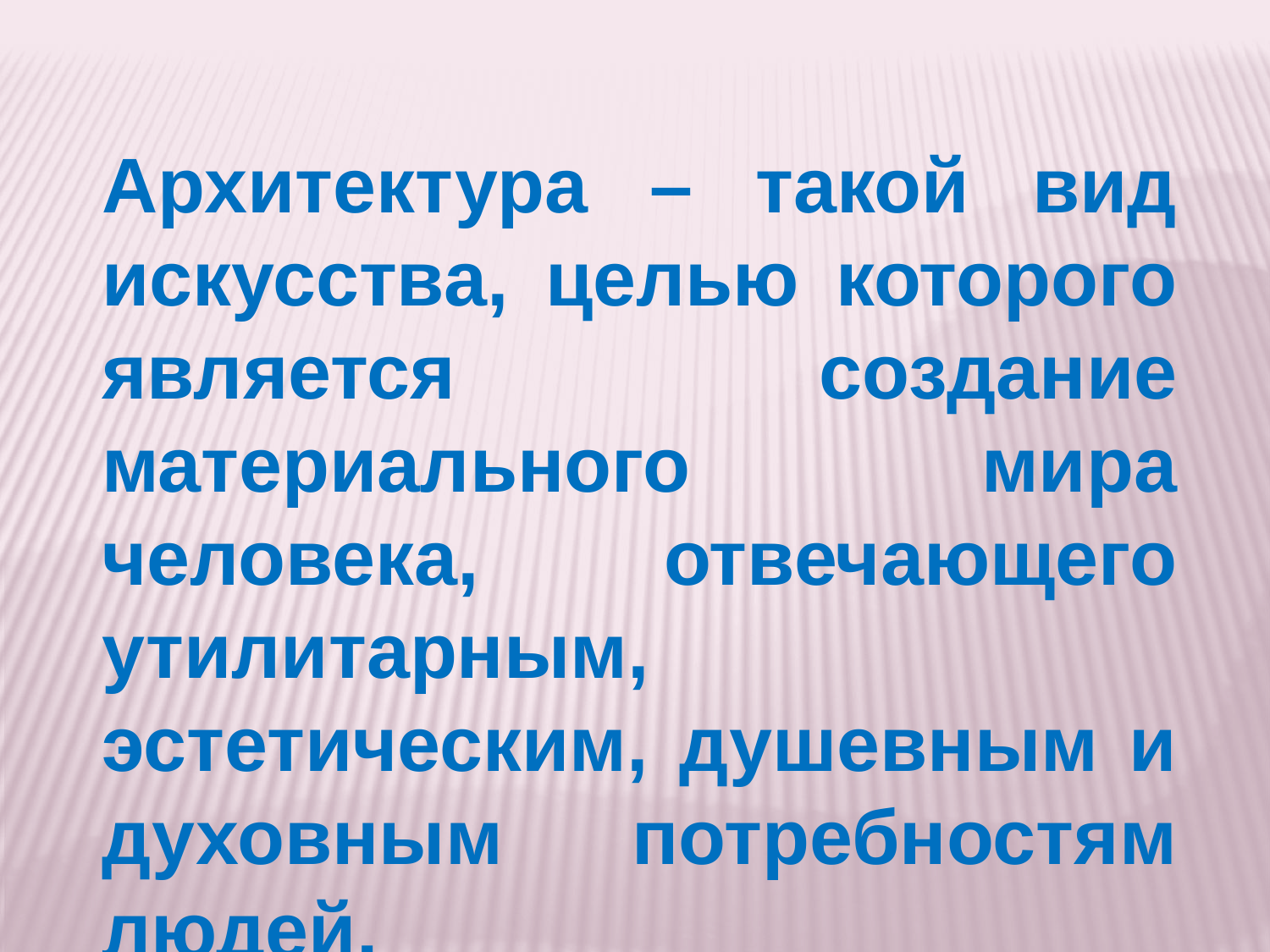

Архитектура – такой вид искусства, целью которого является создание материального мира человека, отвечающего утилитарным, эстетическим, душевным и духовным потребностям людей.